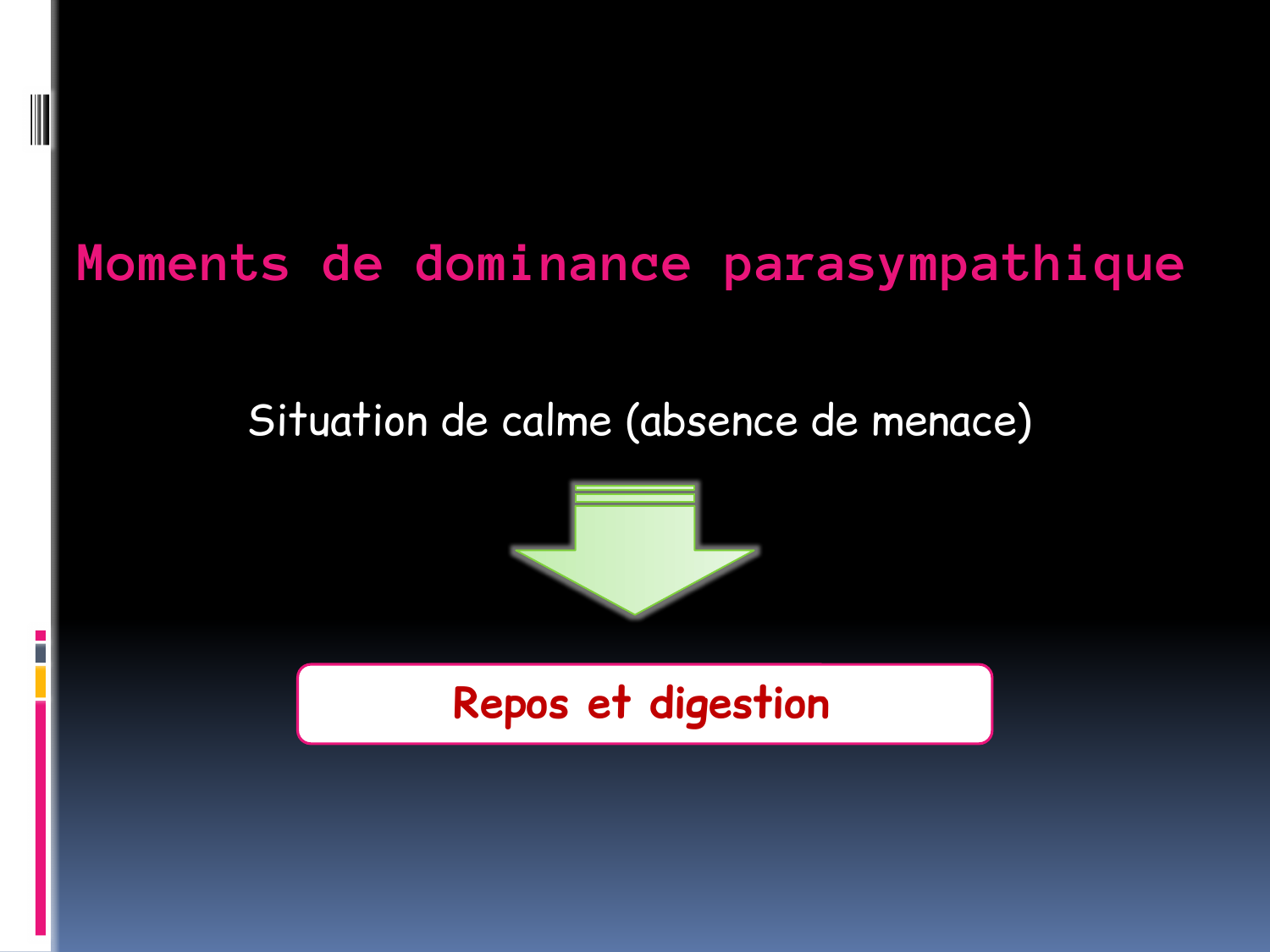

Moments de dominance parasympathique
Situation de calme (absence de menace)

Repos et digestion